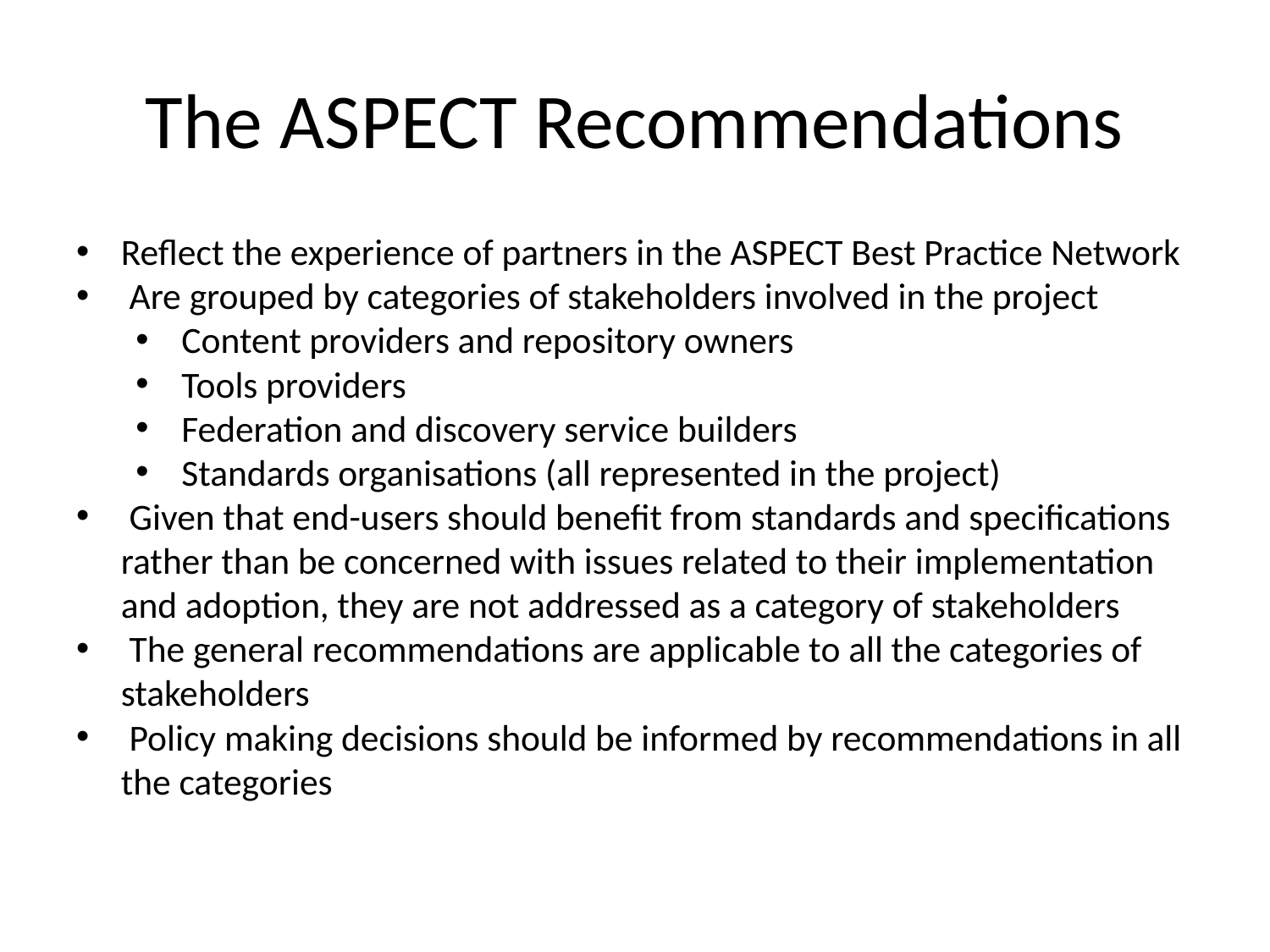

# The ASPECT Recommendations
Reflect the experience of partners in the ASPECT Best Practice Network
 Are grouped by categories of stakeholders involved in the project
 Content providers and repository owners
 Tools providers
 Federation and discovery service builders
 Standards organisations (all represented in the project)
 Given that end-users should benefit from standards and specifications rather than be concerned with issues related to their implementation and adoption, they are not addressed as a category of stakeholders
 The general recommendations are applicable to all the categories of stakeholders
 Policy making decisions should be informed by recommendations in all the categories